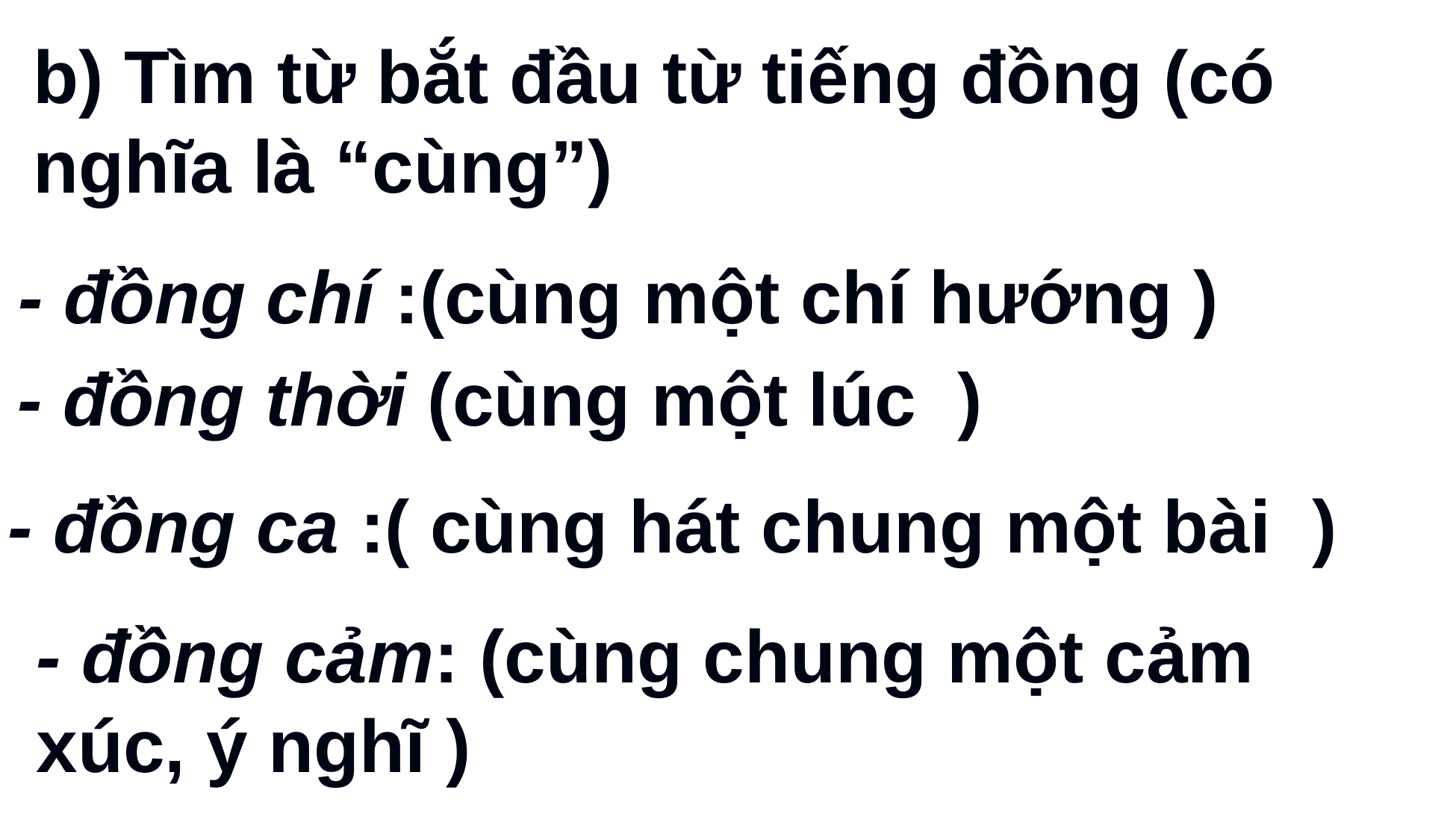

b) Tìm từ bắt đầu từ tiếng đồng (có nghĩa là “cùng”)
- đồng chí :(cùng một chí hướng )
- đồng thời (cùng một lúc  )
- đồng ca :( cùng hát chung một bài  )
- đồng cảm: (cùng chung một cảm xúc, ý nghĩ )